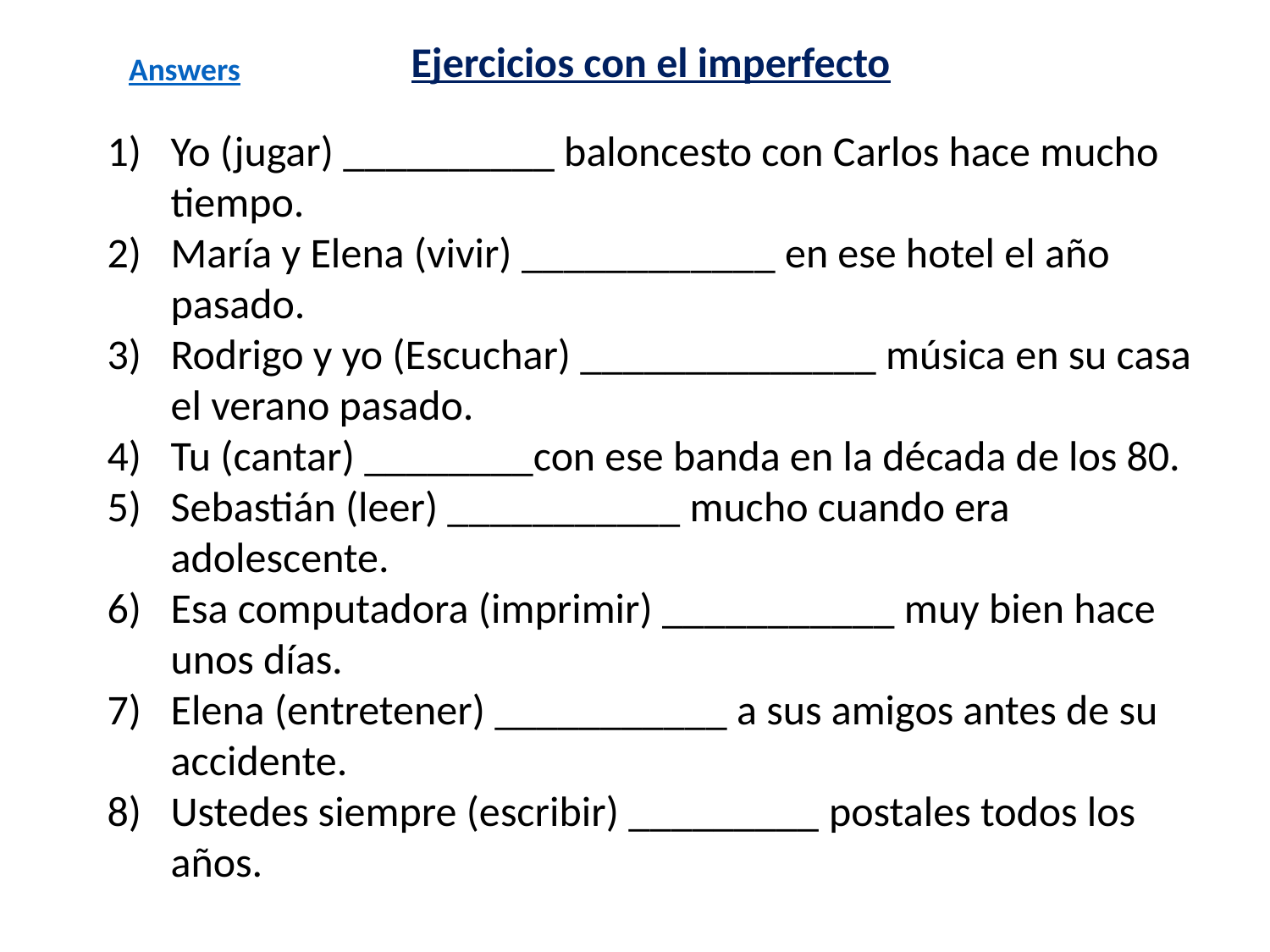

Ejercicios con el imperfecto

Yo (jugar) __________ baloncesto con Carlos hace mucho tiempo.
María y Elena (vivir) ____________ en ese hotel el año pasado.
Rodrigo y yo (Escuchar) ______________ música en su casa el verano pasado.
Tu (cantar) ________con ese banda en la década de los 80.
Sebastián (leer) ___________ mucho cuando era adolescente.
Esa computadora (imprimir) ___________ muy bien hace unos días.
Elena (entretener) ___________ a sus amigos antes de su accidente.
Ustedes siempre (escribir) _________ postales todos los años.
Answers